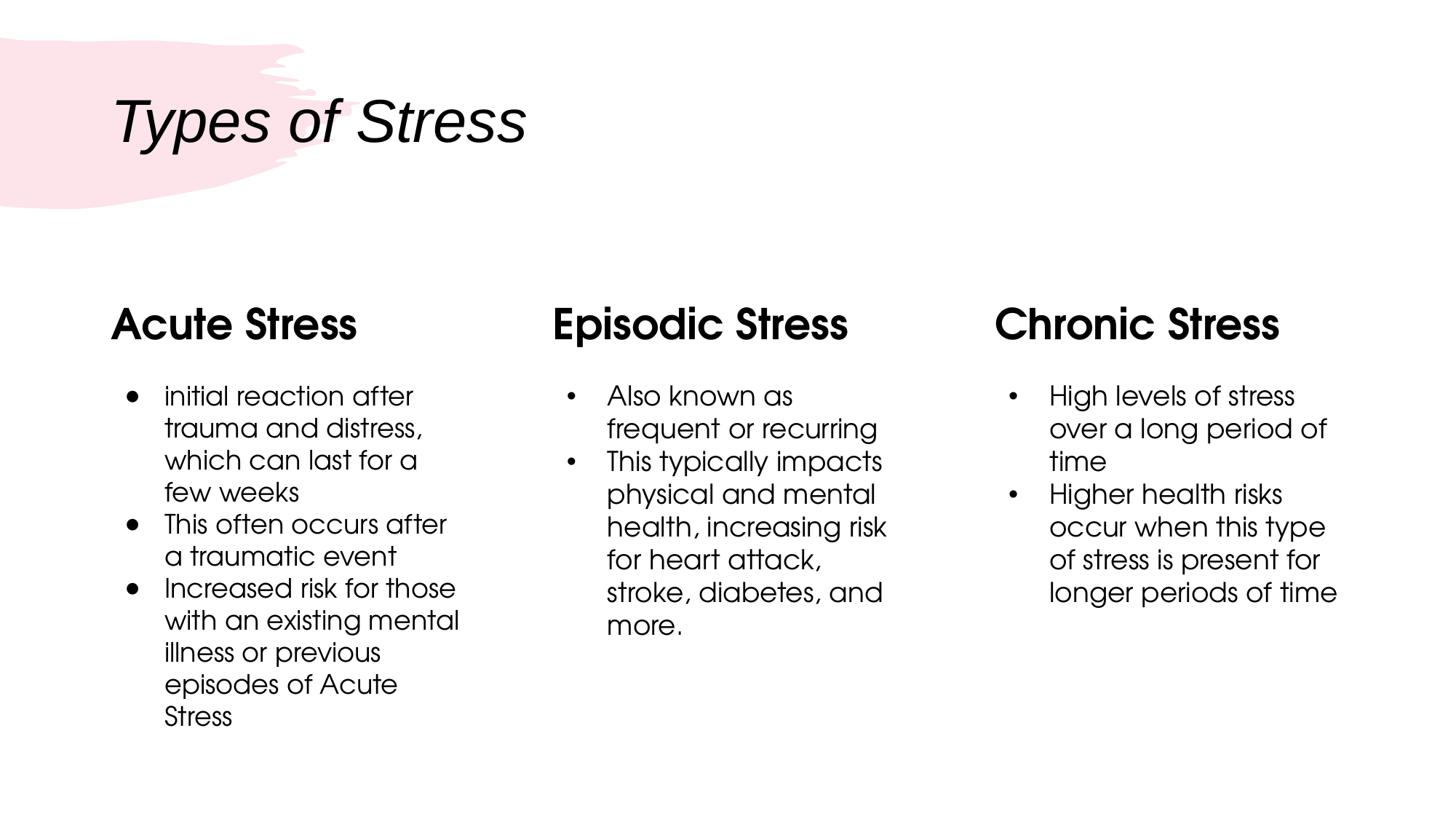

# Types of Stress
Acute Stress
Episodic Stress
Chronic Stress
initial reaction after trauma and distress, which can last for a few weeks
This often occurs after a traumatic event
Increased risk for those with an existing mental illness or previous episodes of Acute Stress
Also known as frequent or recurring
This typically impacts physical and mental health, increasing risk for heart attack, stroke, diabetes, and more.
High levels of stress over a long period of time
Higher health risks occur when this type of stress is present for longer periods of time